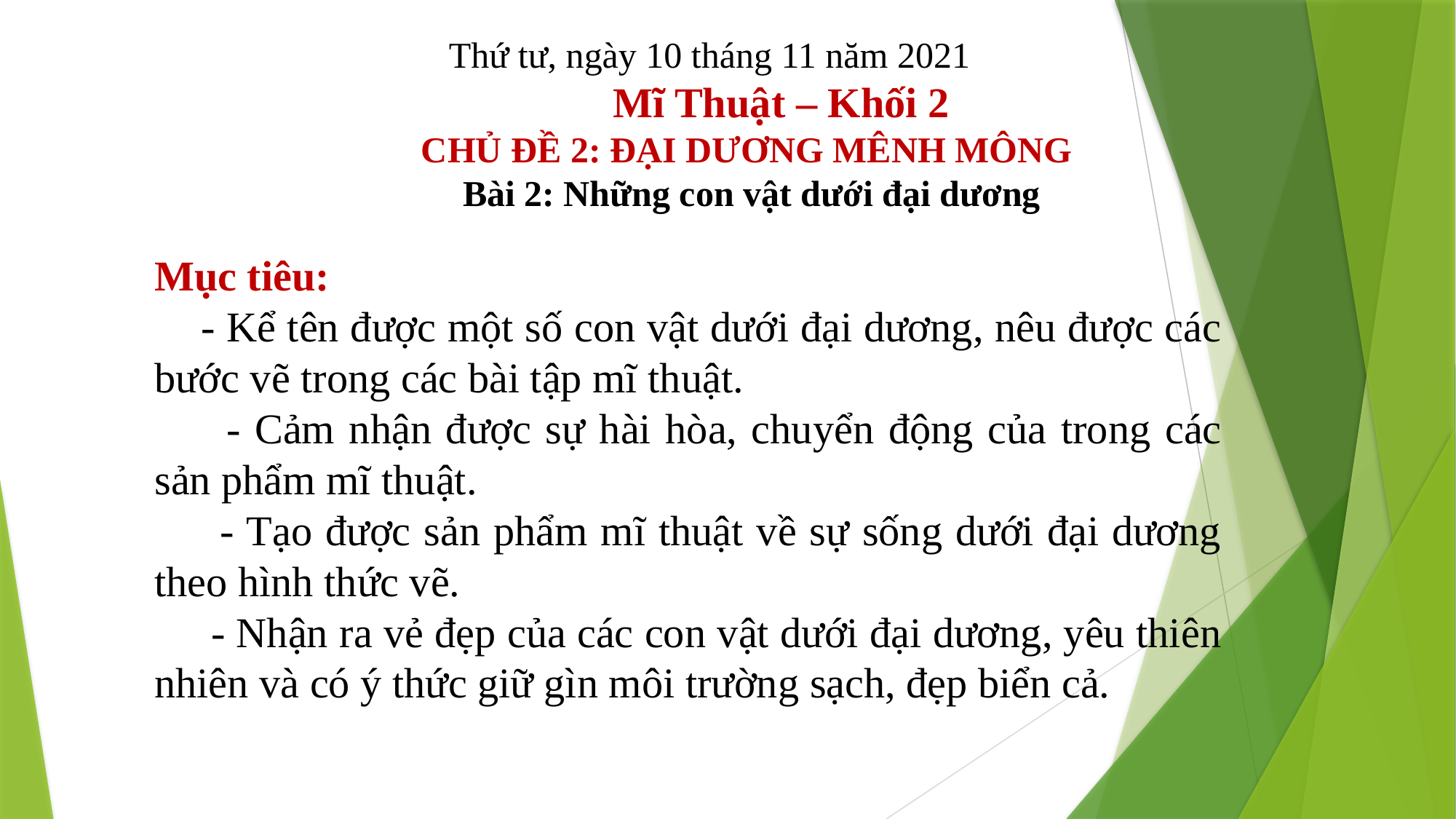

Thứ tư, ngày 10 tháng 11 năm 2021
                            Mĩ Thuật – Khối 2
               CHỦ ĐỀ 2: ĐẠI DƯƠNG MÊNH MÔNG
                     Bài 2: Những con vật dưới đại dương

Mục tiêu:
    - Kể tên được một số con vật dưới đại dương, nêu được các bước vẽ trong các bài tập mĩ thuật.
     - Cảm nhận được sự hài hòa, chuyển động của trong các sản phẩm mĩ thuật.
     - Tạo được sản phẩm mĩ thuật về sự sống dưới đại dương theo hình thức vẽ.
     - Nhận ra vẻ đẹp của các con vật dưới đại dương, yêu thiên nhiên và có ý thức giữ gìn môi trường sạch, đẹp biển cả.